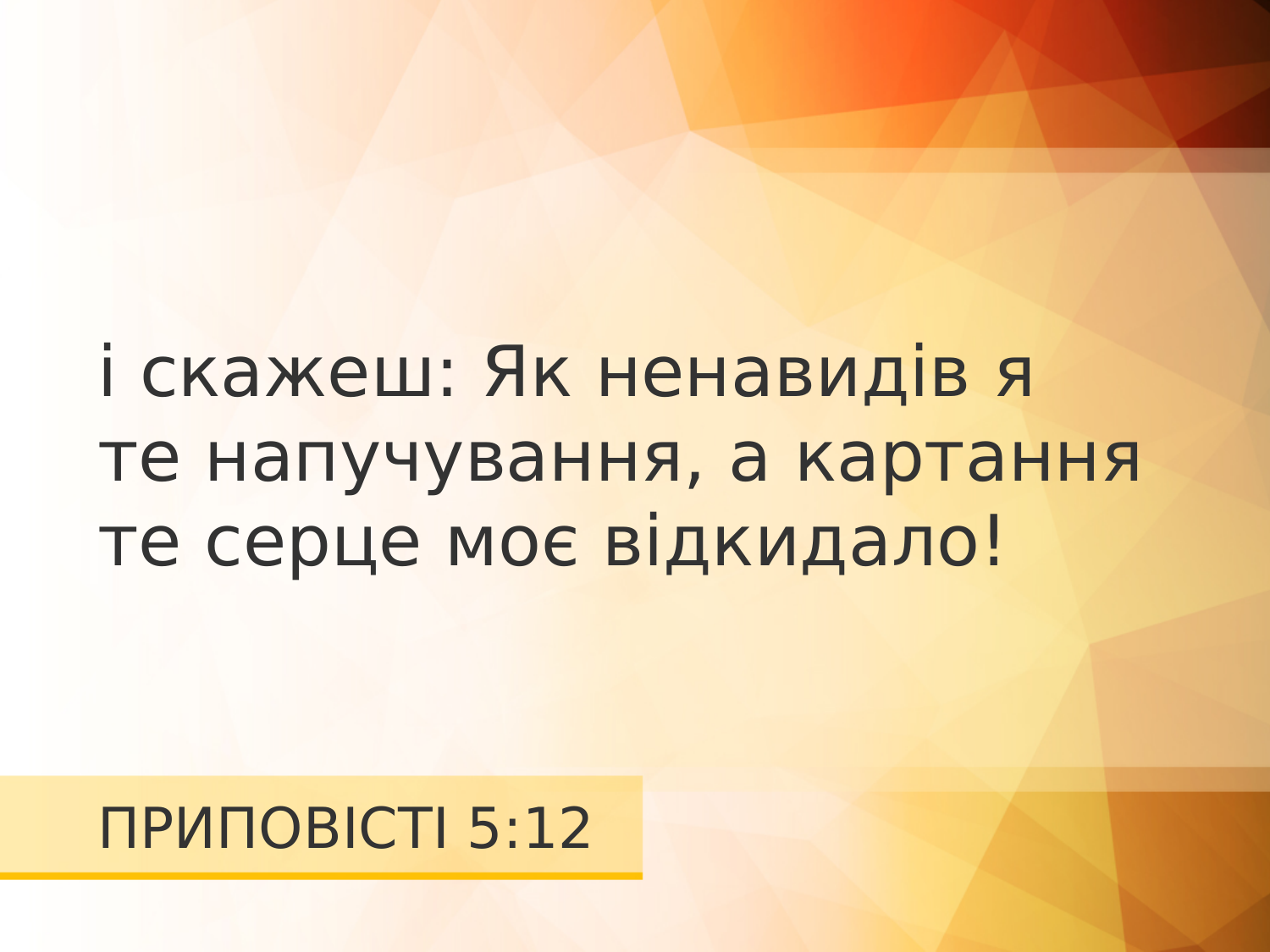

і скажеш: Як ненавидів я
те напучування, а картання те серце моє відкидало!
# ПРИПОВІСТІ 5:12